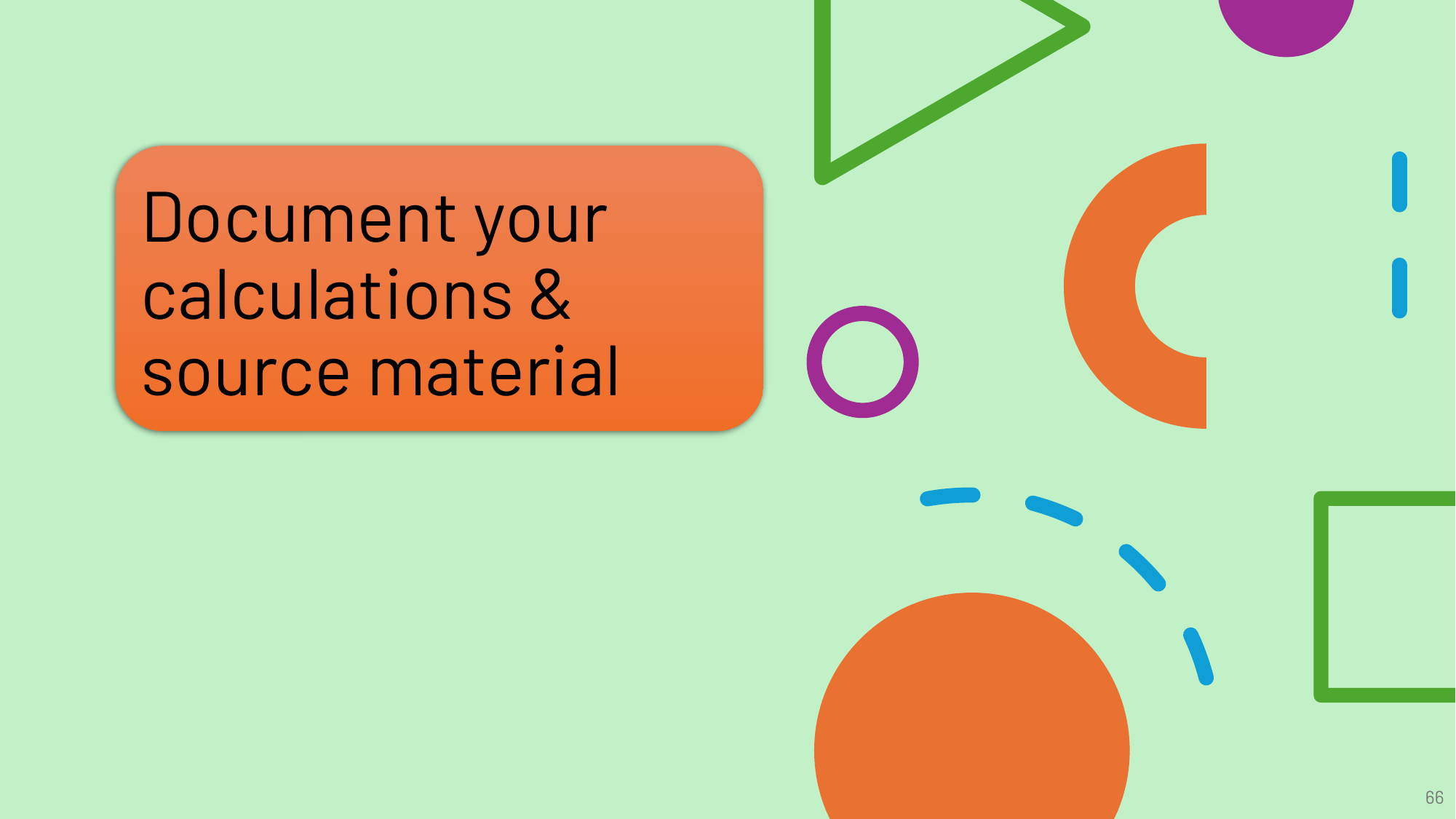

Document your calculations & source material, reminder 5

Document your calculations & source material

66